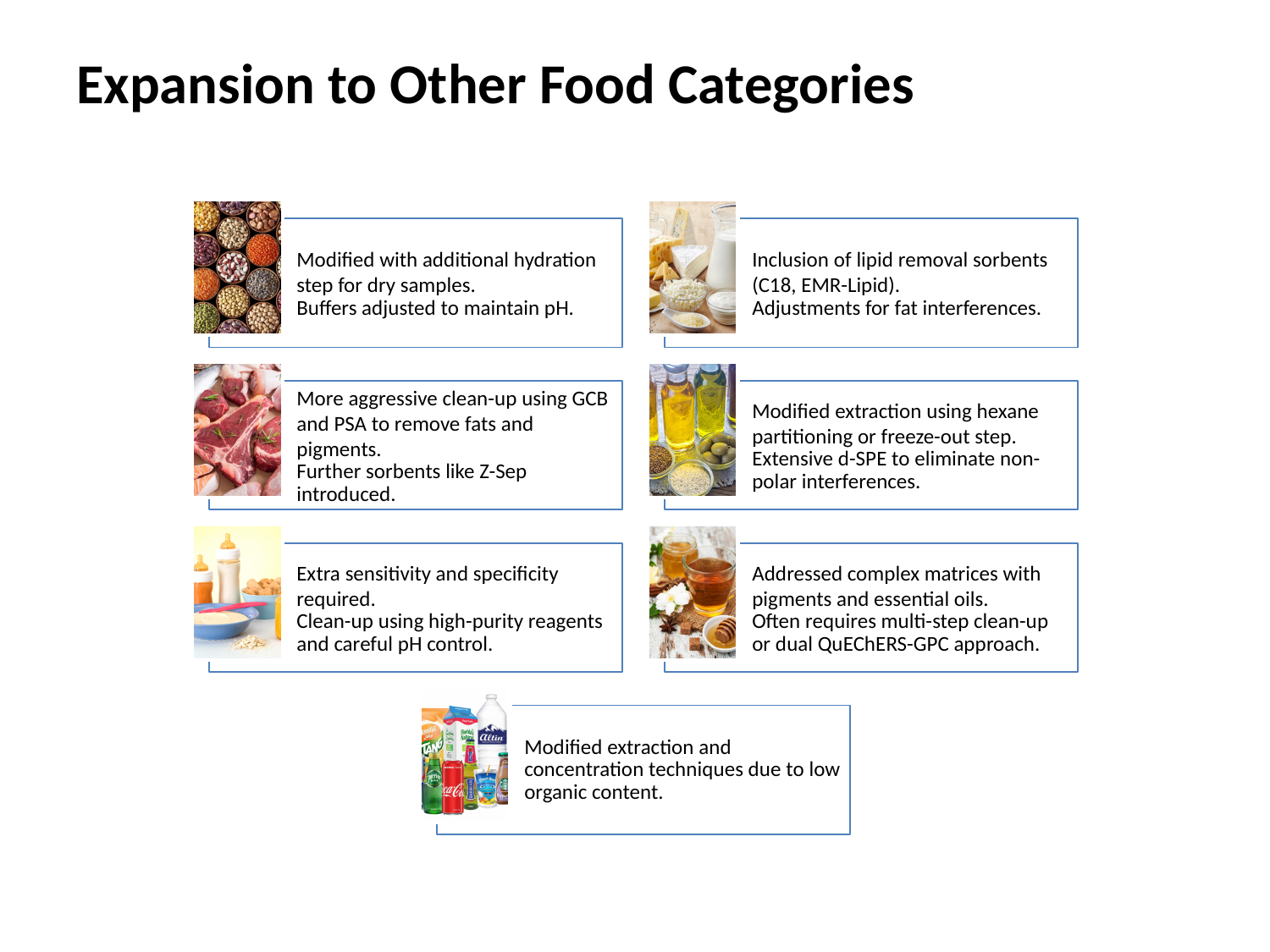

# Expansion to Other Food Categories
Modified with additional hydration step for dry samples.
Buffers adjusted to maintain pH.
Inclusion of lipid removal sorbents (C18, EMR-Lipid).
Adjustments for fat interferences.
More aggressive clean-up using GCB and PSA to remove fats and pigments.
Further sorbents like Z-Sep introduced.
Modified extraction using hexane partitioning or freeze-out step.
Extensive d-SPE to eliminate non-polar interferences.
Extra sensitivity and specificity required.
Clean-up using high-purity reagents and careful pH control.
Addressed complex matrices with pigments and essential oils.
Often requires multi-step clean-up or dual QuEChERS-GPC approach.
Modified extraction and concentration techniques due to low organic content.